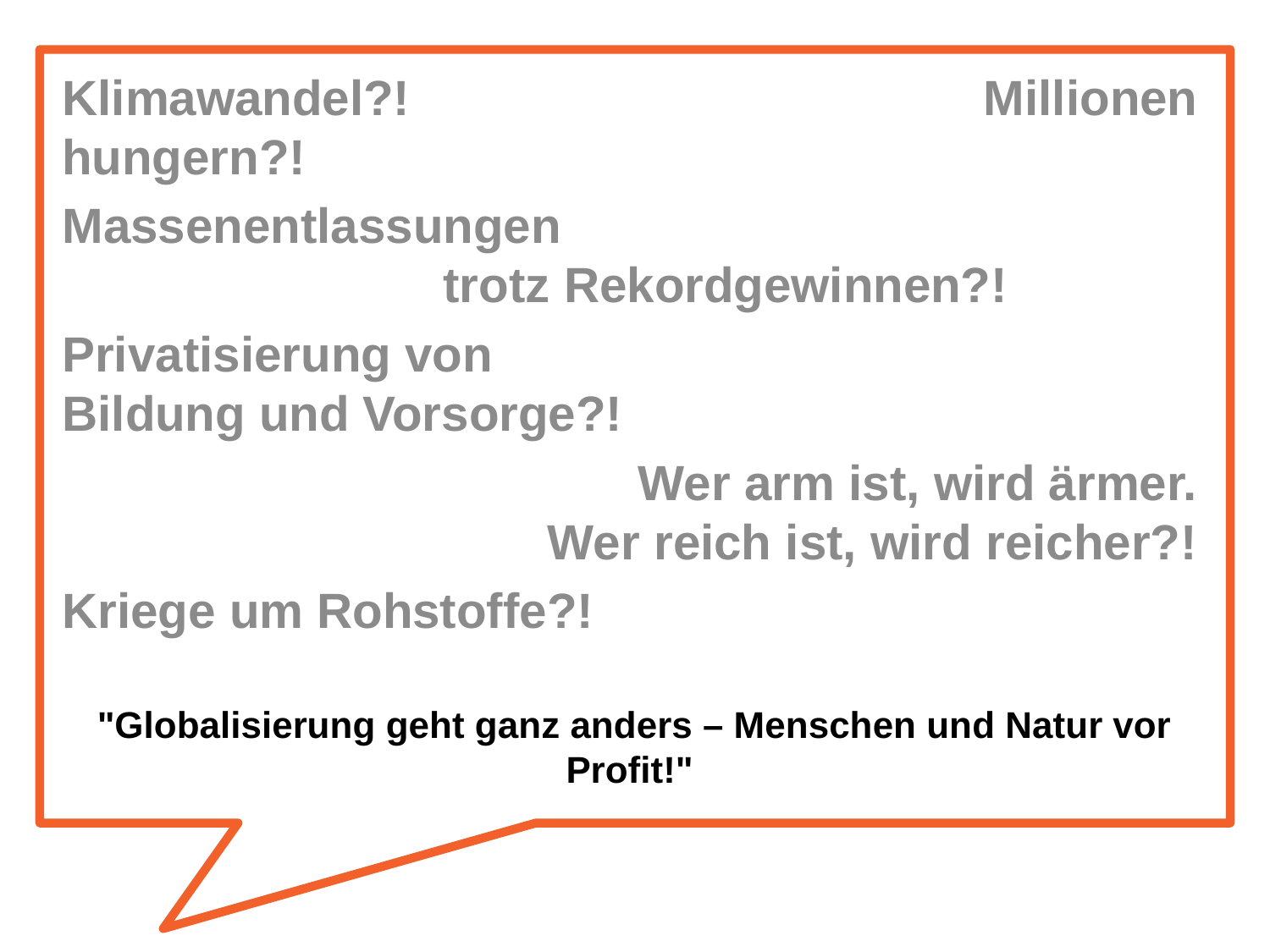

Klimawandel?!			   Millionen hungern?!
Massenentlassungen
			trotz Rekordgewinnen?!
Privatisierung von
Bildung und Vorsorge?!
		Wer arm ist, wird ärmer.
 Wer reich ist, wird reicher?!
Kriege um Rohstoffe?!
# "Globalisierung geht ganz anders – Menschen und Natur vor Profit!"